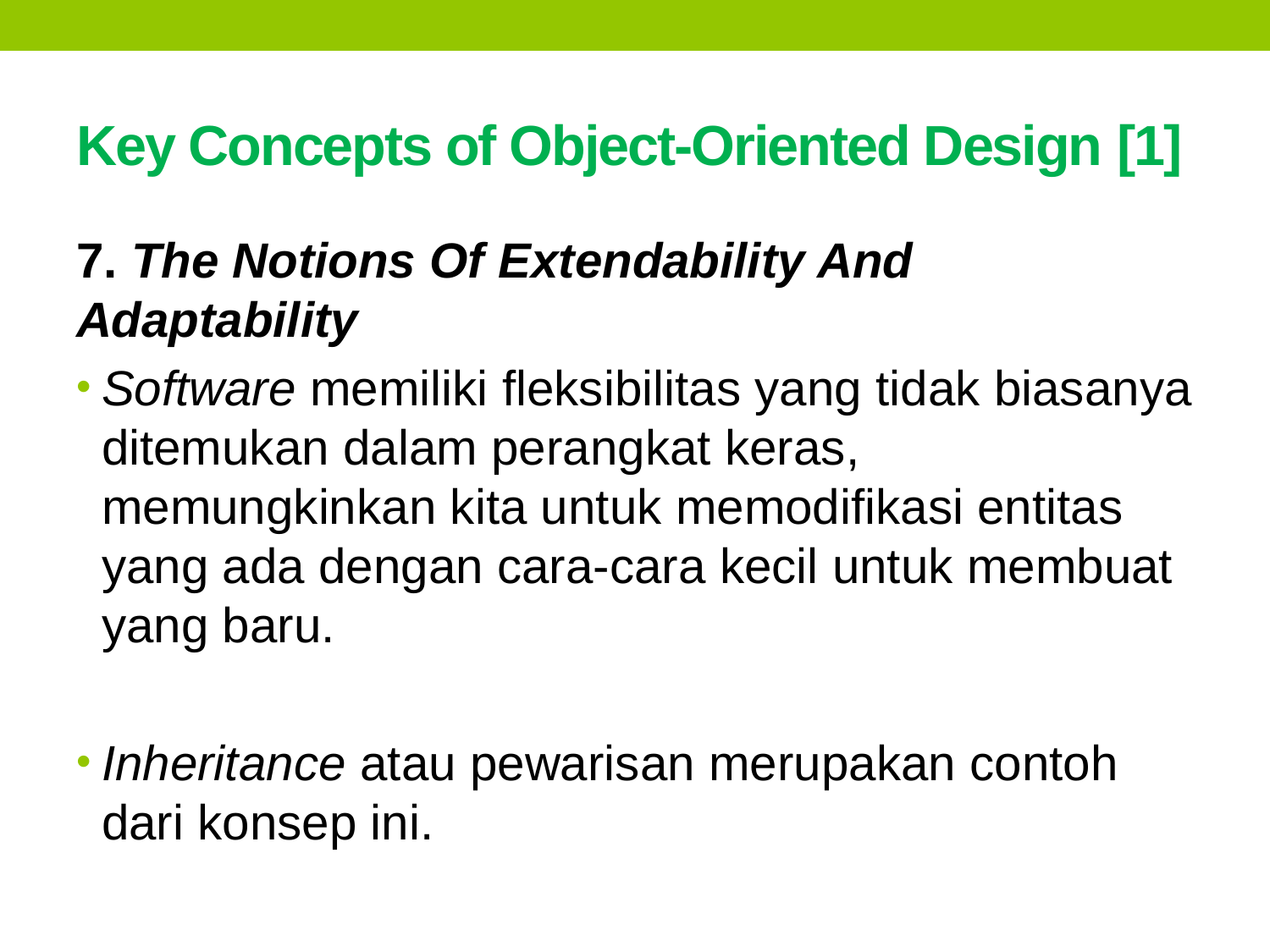

# Key Concepts of Object-Oriented Design [1]
7. The Notions Of Extendability And Adaptability
Software memiliki fleksibilitas yang tidak biasanya ditemukan dalam perangkat keras, memungkinkan kita untuk memodifikasi entitas yang ada dengan cara-cara kecil untuk membuat yang baru.

Inheritance atau pewarisan merupakan contoh dari konsep ini.